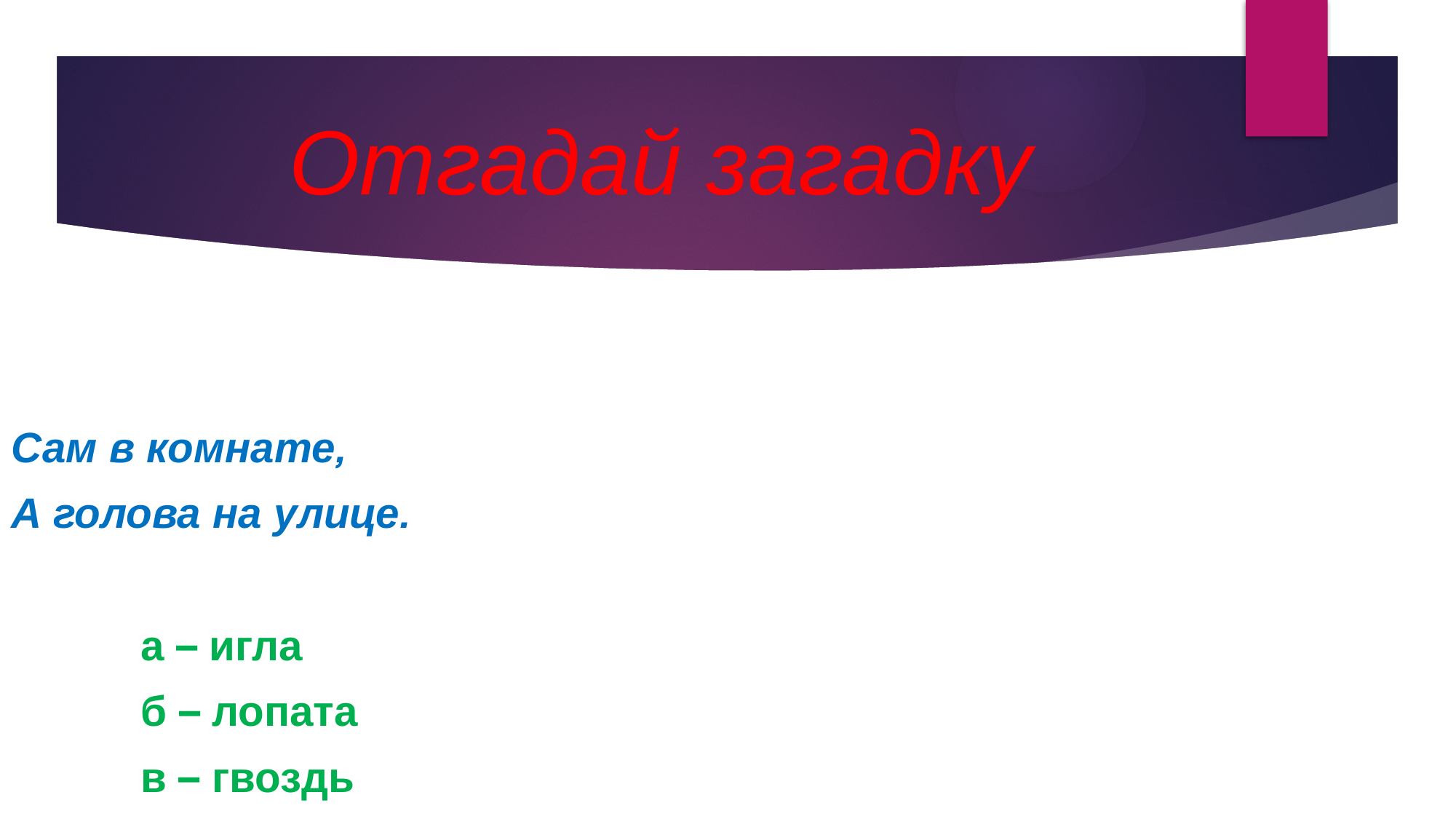

# Отгадай загадку

Сам в комнате,
А голова на улице.

           а – игла
           б – лопата
           в – гвоздь